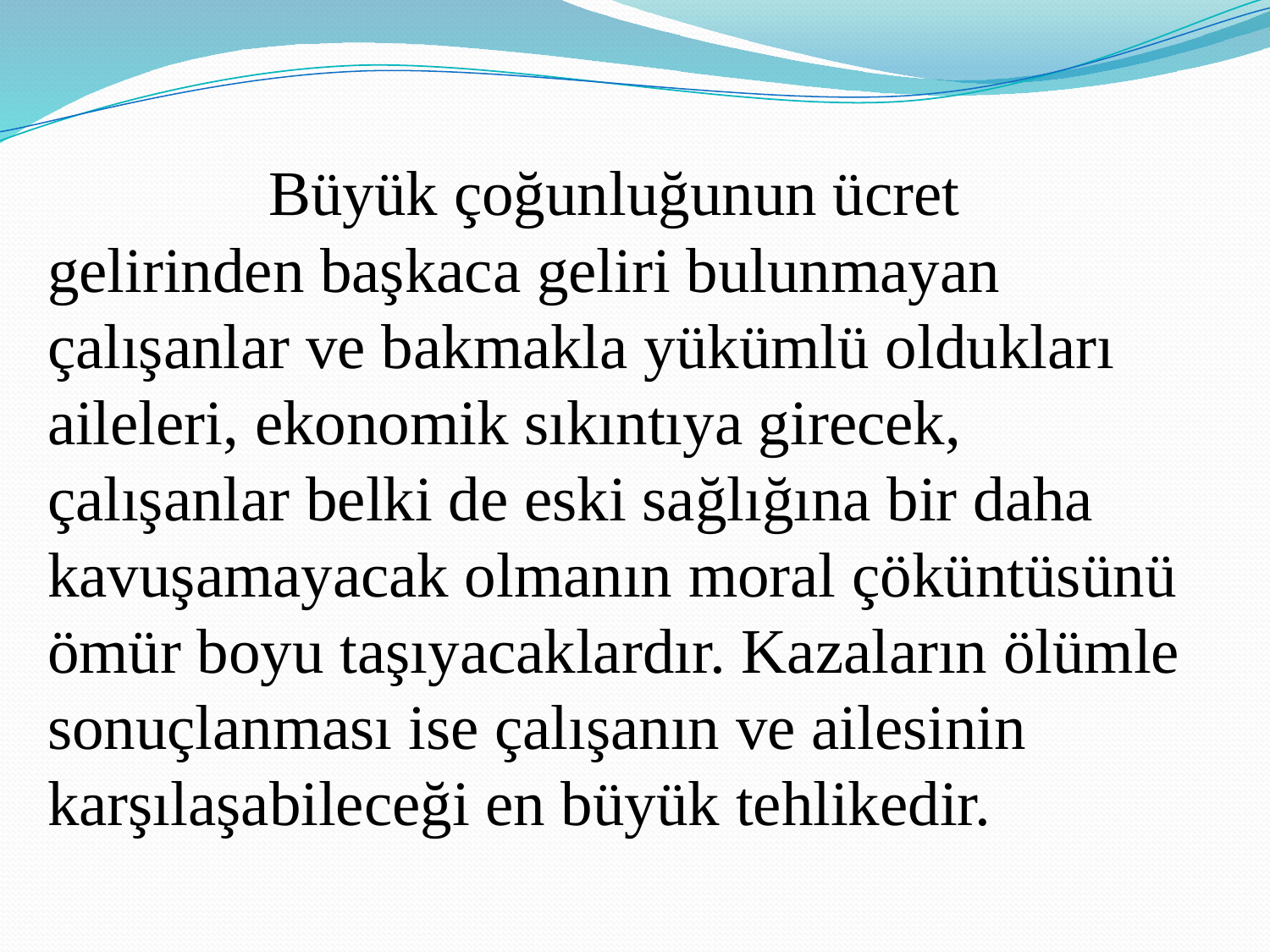

Büyük çoğunluğunun ücret gelirinden başkaca geliri bulunmayan çalışanlar ve bakmakla yükümlü oldukları aileleri, ekonomik sıkıntıya girecek, çalışanlar belki de eski sağlığına bir daha kavuşamayacak olmanın moral çöküntüsünü ömür boyu taşıyacaklardır. Kazaların ölümle sonuçlanması ise çalışanın ve ailesinin karşılaşabileceği en büyük tehlikedir.